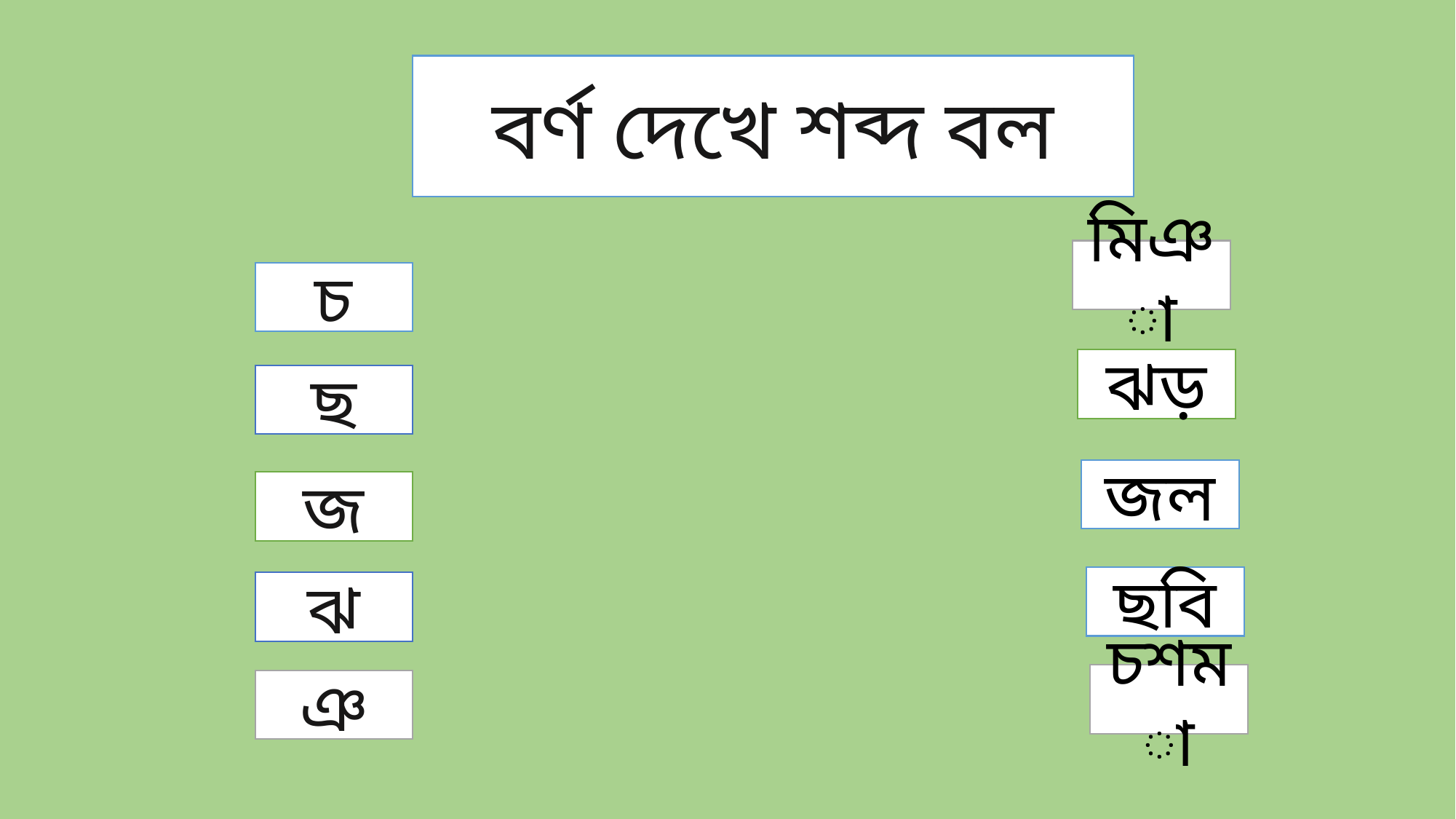

বর্ণ দেখে শব্দ বল
মিঞা
চ
ঝড়
ছ
জল
জ
ছবি
ঝ
চশমা
ঞ